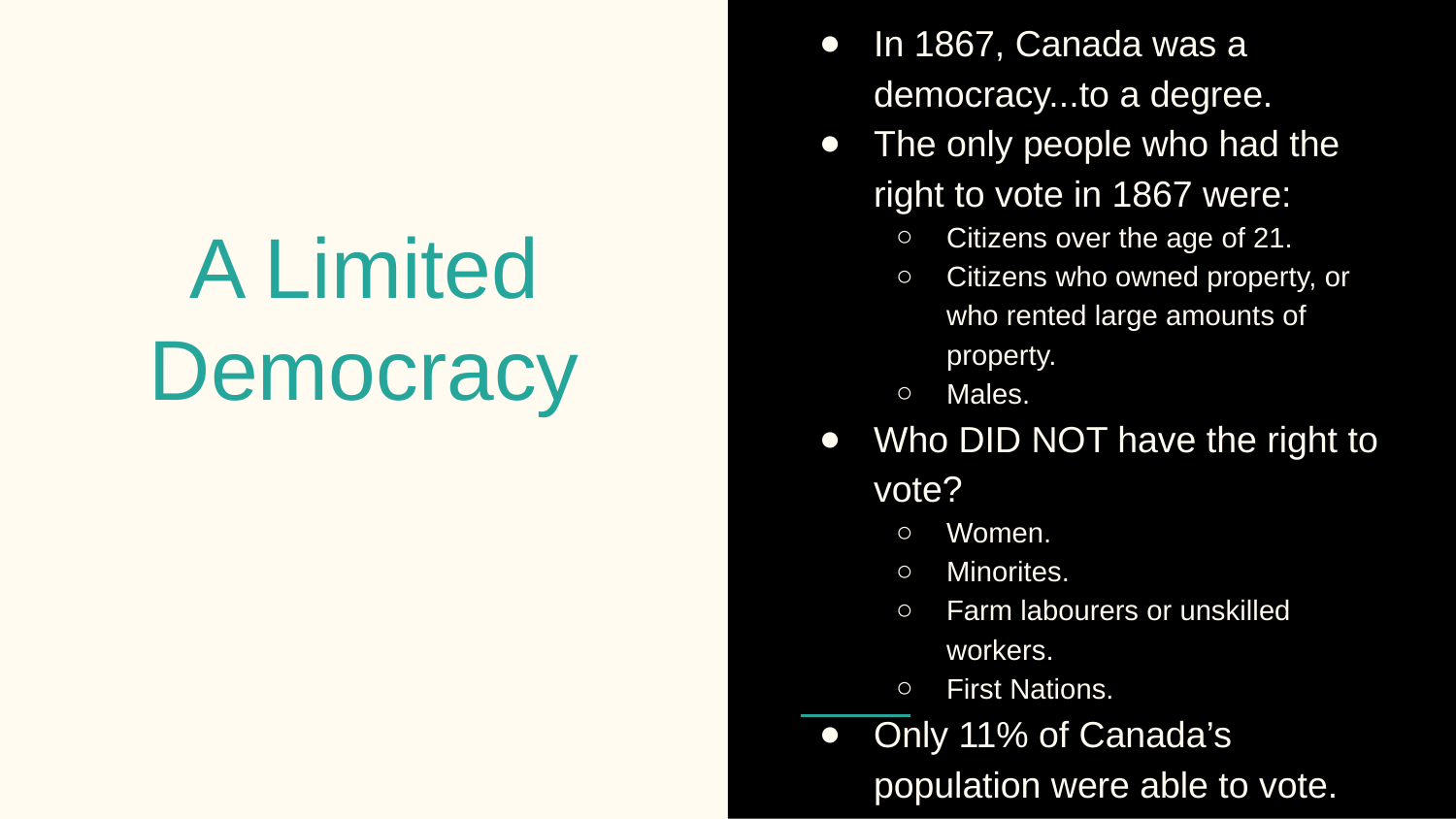

In 1867, Canada was a democracy...to a degree.
The only people who had the right to vote in 1867 were:
Citizens over the age of 21.
Citizens who owned property, or who rented large amounts of property.
Males.
Who DID NOT have the right to vote?
Women.
Minorites.
Farm labourers or unskilled workers.
First Nations.
Only 11% of Canada’s population were able to vote.
# A Limited Democracy